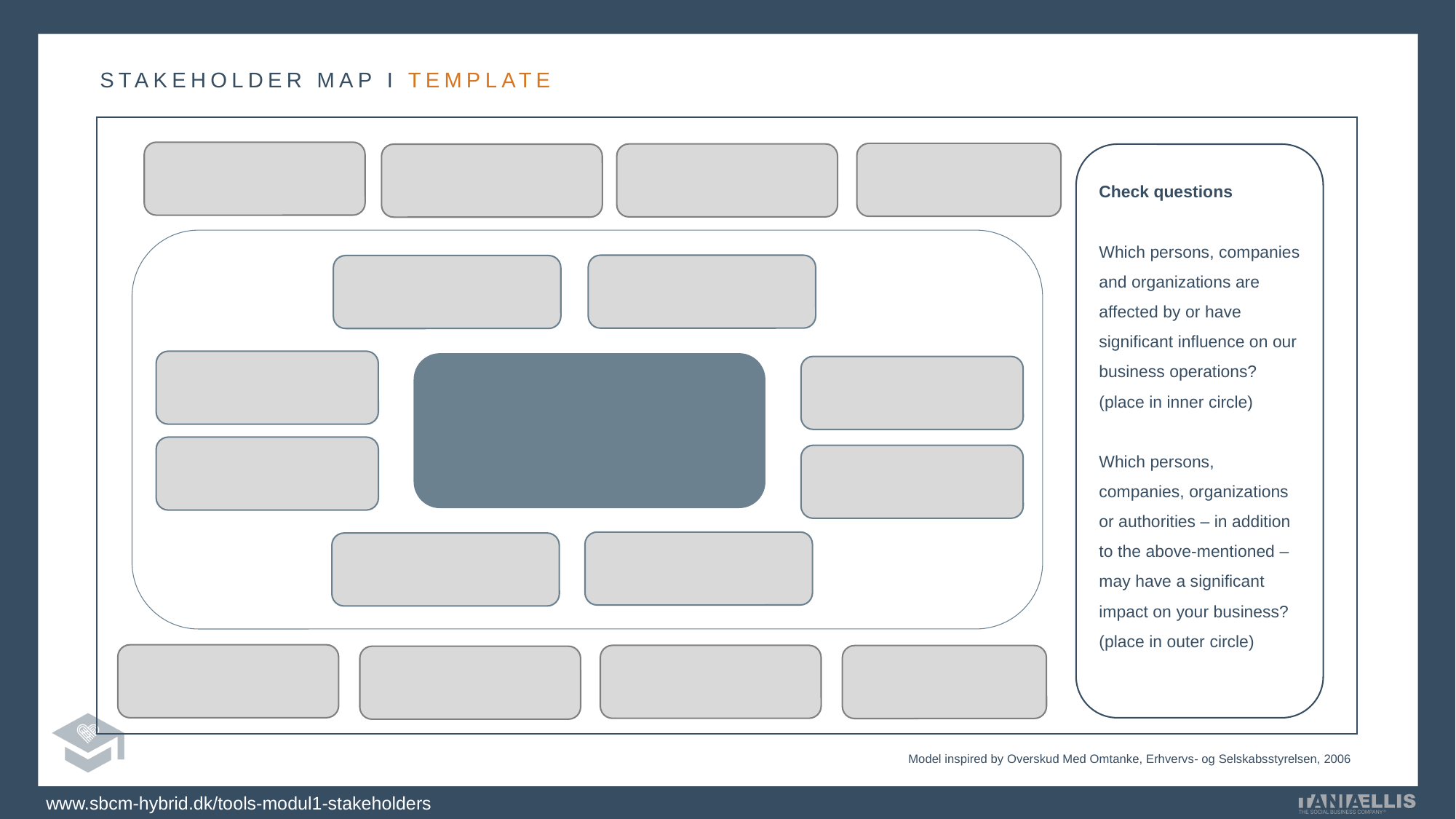

STAKEHOLDER MAP I TEMPLATE

Check questions

Which persons, companies and organizations are affected by or have significant influence on our business operations?
(place in inner circle)

Which persons, companies, organizations or authorities – in addition to the above-mentioned – may have a significant impact on your business? (place in outer circle)

Model inspired by Overskud Med Omtanke, Erhvervs- og Selskabsstyrelsen, 2006
www.sbcm-hybrid.dk/tools-modul1-stakeholders